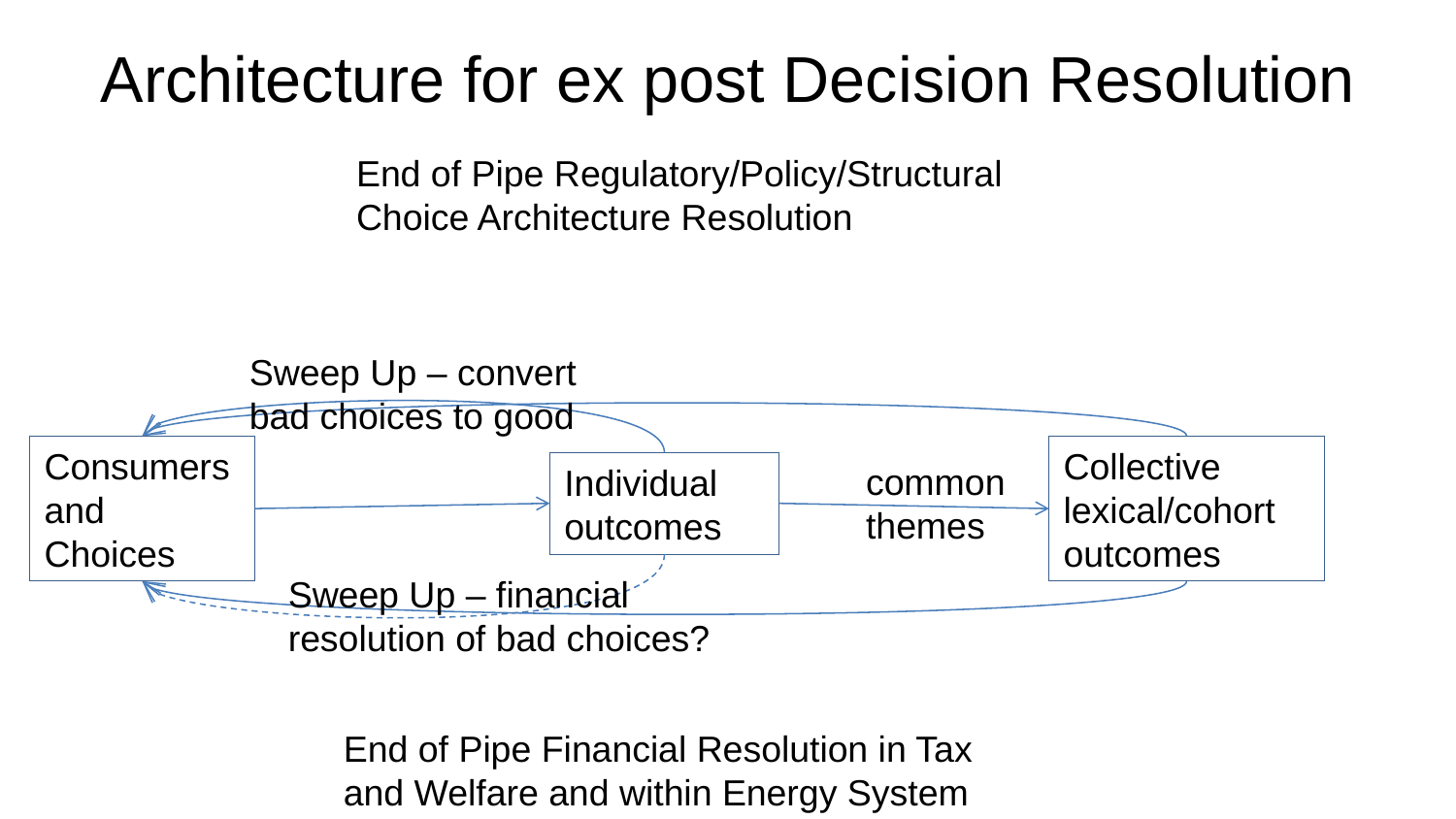

Architecture for ex post Decision Resolution
End of Pipe Regulatory/Policy/Structural
Choice Architecture Resolution
Sweep Up – convert bad choices to good
Consumers
and
Choices
Collective lexical/cohort outcomes
common
themes
Individual outcomes
Sweep Up – financial resolution of bad choices?
End of Pipe Financial Resolution in Tax and Welfare and within Energy System